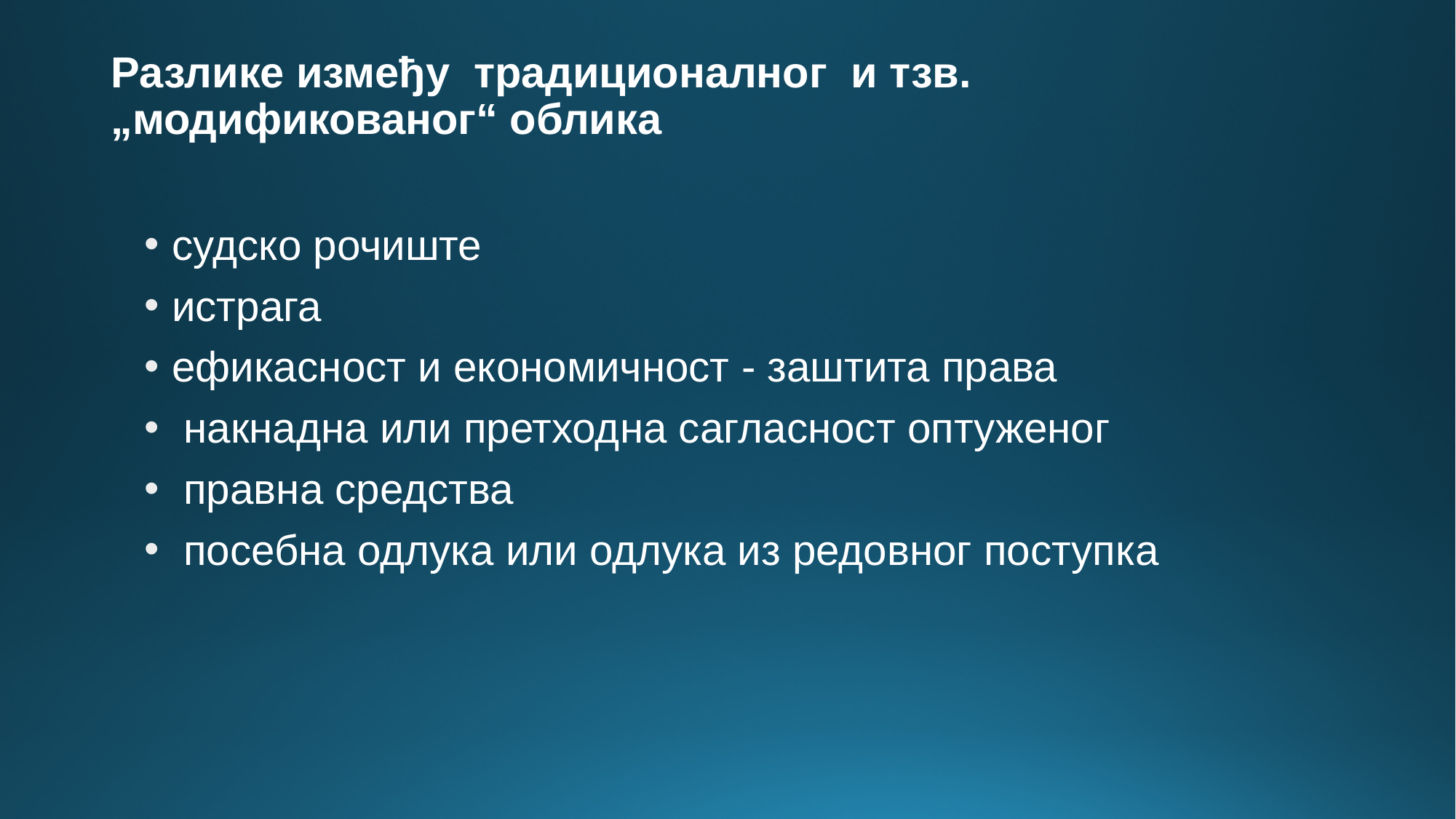

# Разлике између  традиционалног  и тзв. „модификованог“ облика
судско рочиште
истрага
ефикасност и економичност - заштита права
 накнадна или претходна сагласност оптуженог
 правна средства
 посебна одлука или одлука из редовног поступка